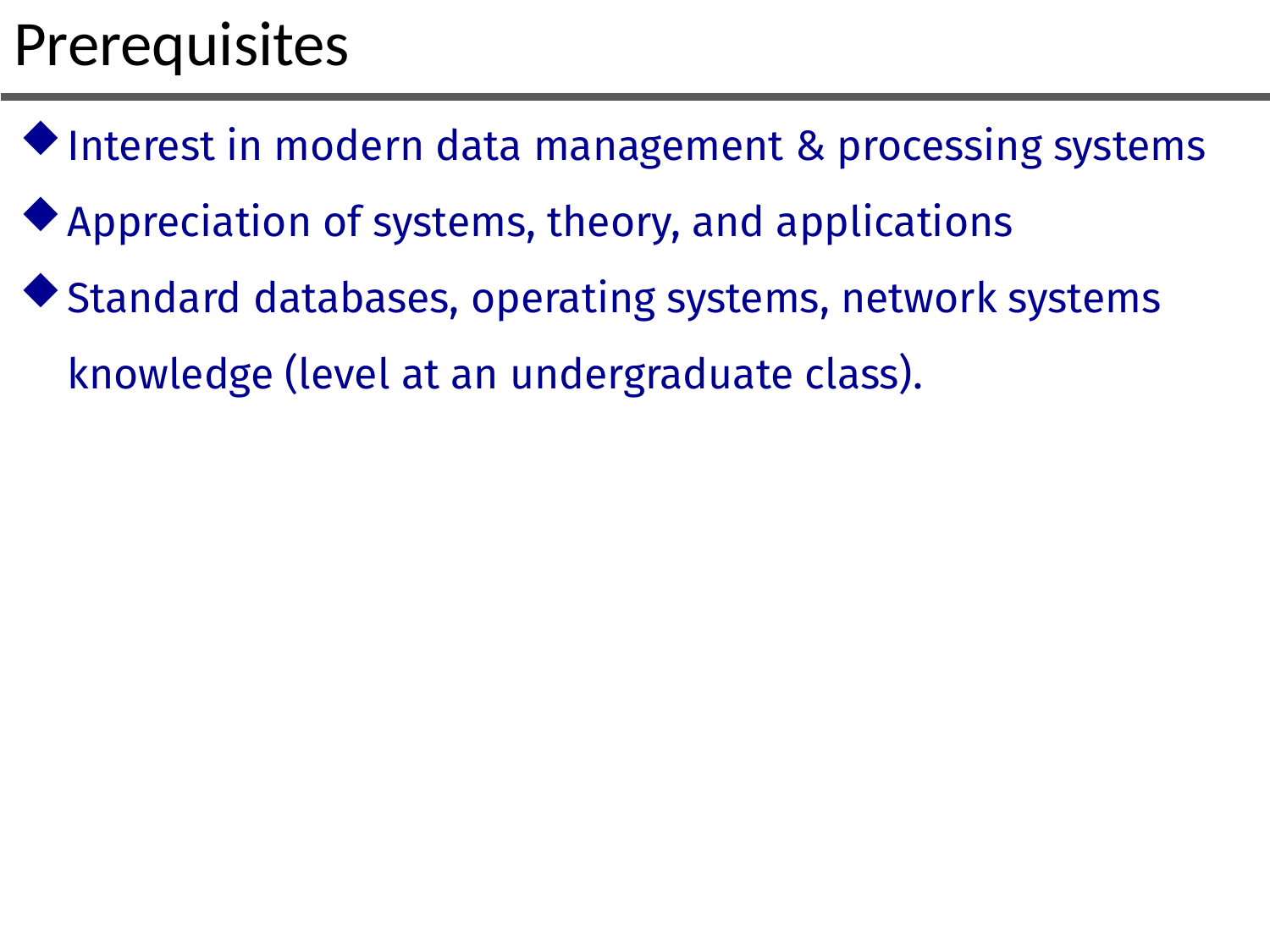

Prerequisites
Interest in modern data management & processing systems
Appreciation of systems, theory, and applications
Standard databases, operating systems, network systems knowledge (level at an undergraduate class).